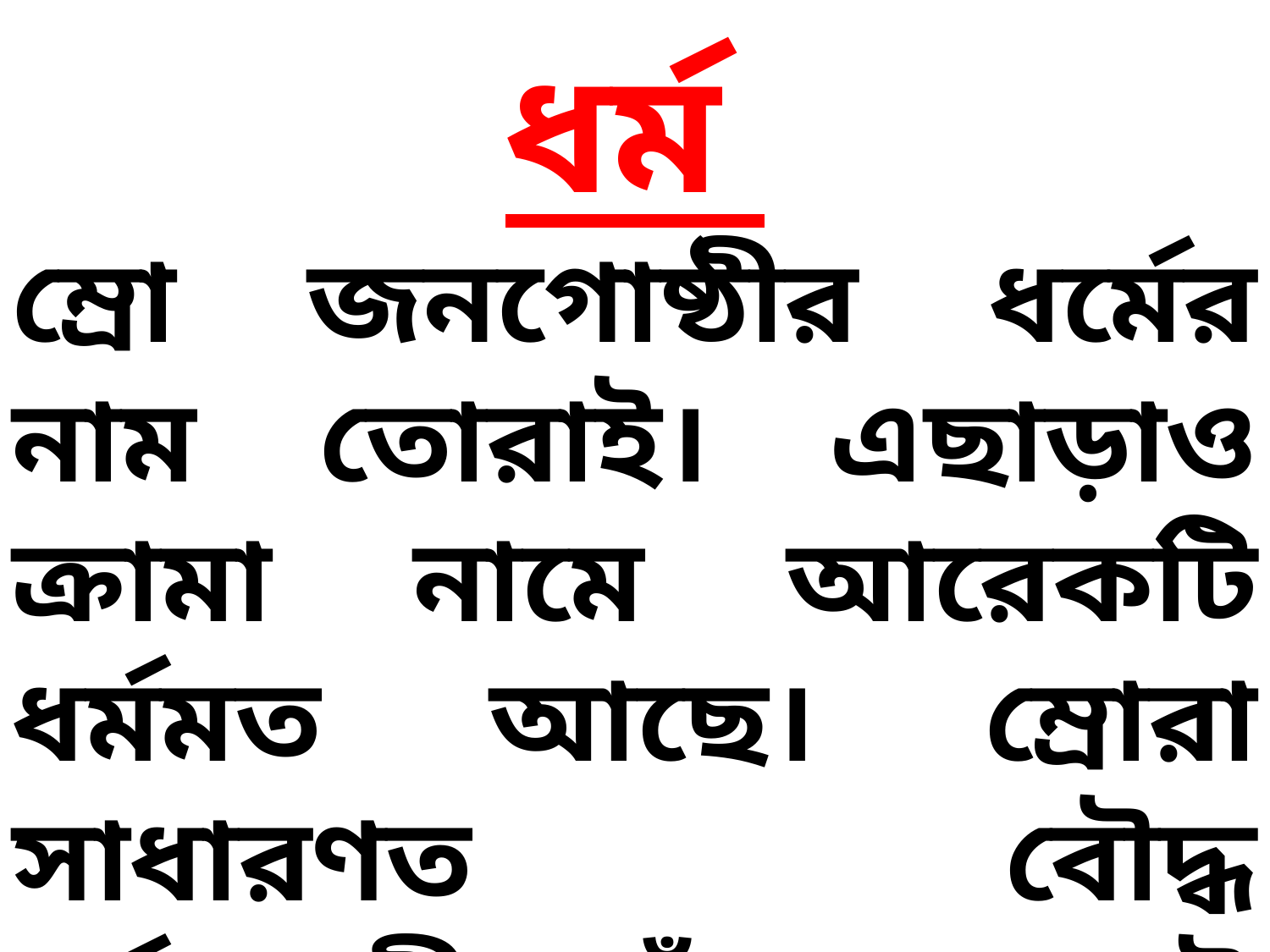

ধর্ম
ম্রো জনগোষ্ঠীর ধর্মের নাম তোরাই। এছাড়াও ক্রামা নামে আরেকটি ধর্মমত আছে। ম্রোরা সাধারণত বৌদ্ধ ধর্মাবলম্বী। তাঁদের কেউ কেউ খ্রিস্ট ধর্ম গ্রহণ করেছেন।